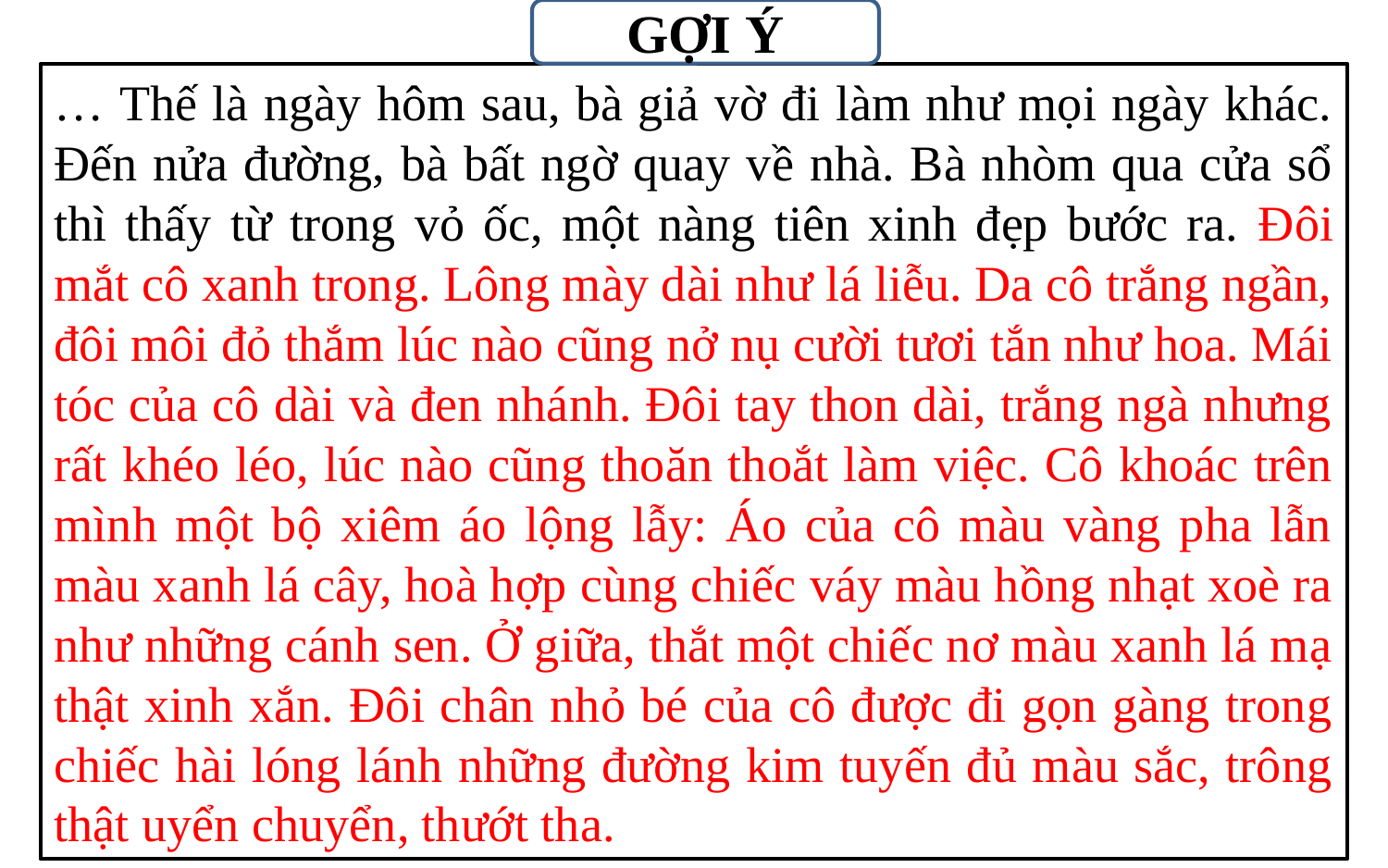

GỢI Ý
… Thế là ngày hôm sau, bà giả vờ đi làm như mọi ngày khác. Đến nửa đường, bà bất ngờ quay về nhà. Bà nhòm qua cửa sổ thì thấy từ trong vỏ ốc, một nàng tiên xinh đẹp bước ra. Đôi mắt cô xanh trong. Lông mày dài như lá liễu. Da cô trắng ngần, đôi môi đỏ thắm lúc nào cũng nở nụ cười tươi tắn như hoa. Mái tóc của cô dài và đen nhánh. Đôi tay thon dài, trắng ngà nhưng rất khéo léo, lúc nào cũng thoăn thoắt làm việc. Cô khoác trên mình một bộ xiêm áo lộng lẫy: Áo của cô màu vàng pha lẫn màu xanh lá cây, hoà hợp cùng chiếc váy màu hồng nhạt xoè ra như những cánh sen. Ở giữa, thắt một chiếc nơ màu xanh lá mạ thật xinh xắn. Đôi chân nhỏ bé của cô được đi gọn gàng trong chiếc hài lóng lánh những đường kim tuyến đủ màu sắc, trông thật uyển chuyển, thướt tha.